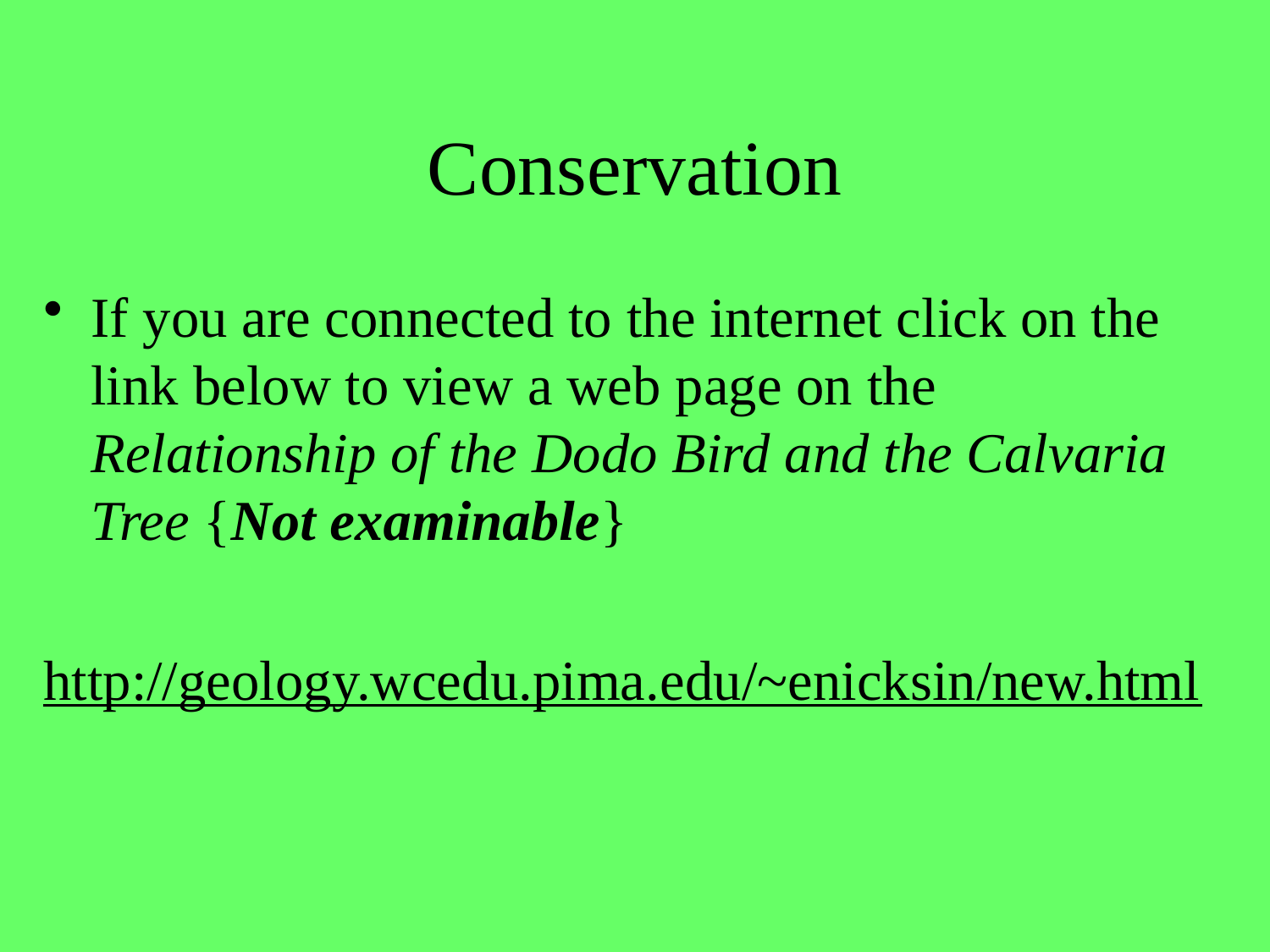

# Conservation
If you are connected to the internet click on the link below to view a web page on the Relationship of the Dodo Bird and the Calvaria Tree {Not examinable}

http://geology.wcedu.pima.edu/~enicksin/new.html
5